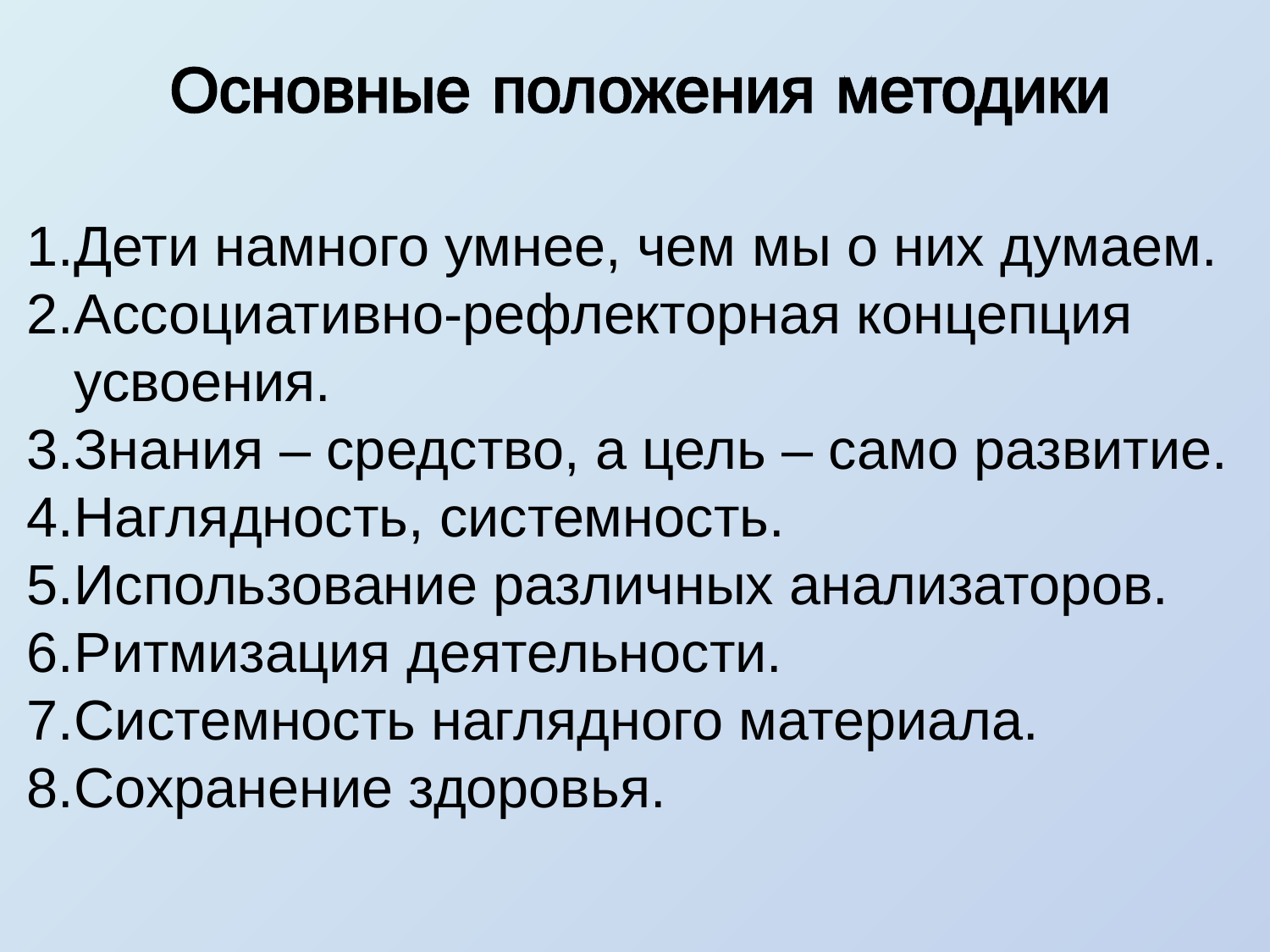

Основные положения методики

Дети намного умнее, чем мы о них думаем.
Ассоциативно-рефлекторная концепция усвоения.
Знания – средство, а цель – само развитие.
Наглядность, системность.
Использование различных анализаторов.
Ритмизация деятельности.
Системность наглядного материала.
Сохранение здоровья.